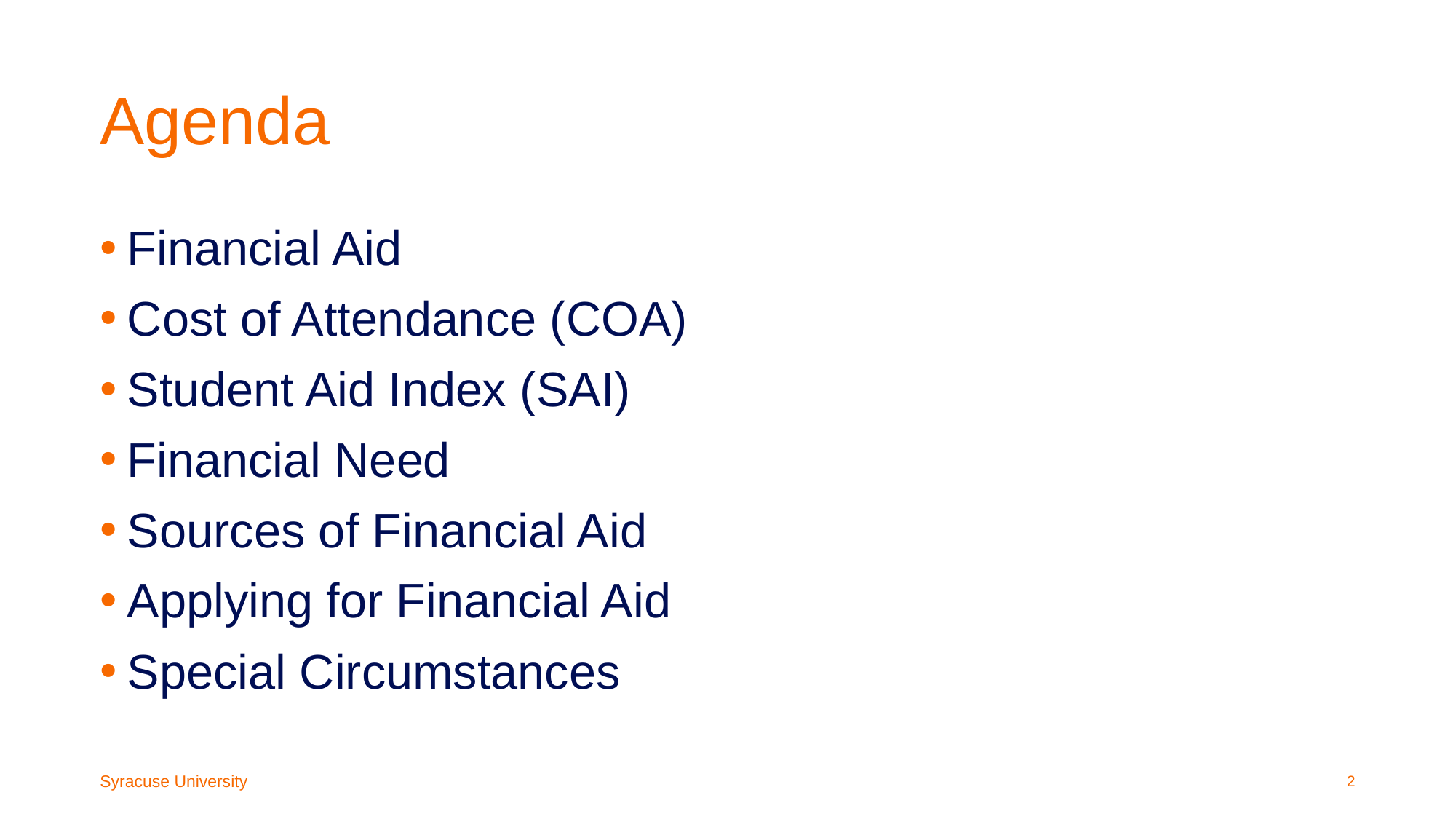

# Agenda
Financial Aid
Cost of Attendance (COA)
Student Aid Index (SAI)
Financial Need
Sources of Financial Aid
Applying for Financial Aid
Special Circumstances